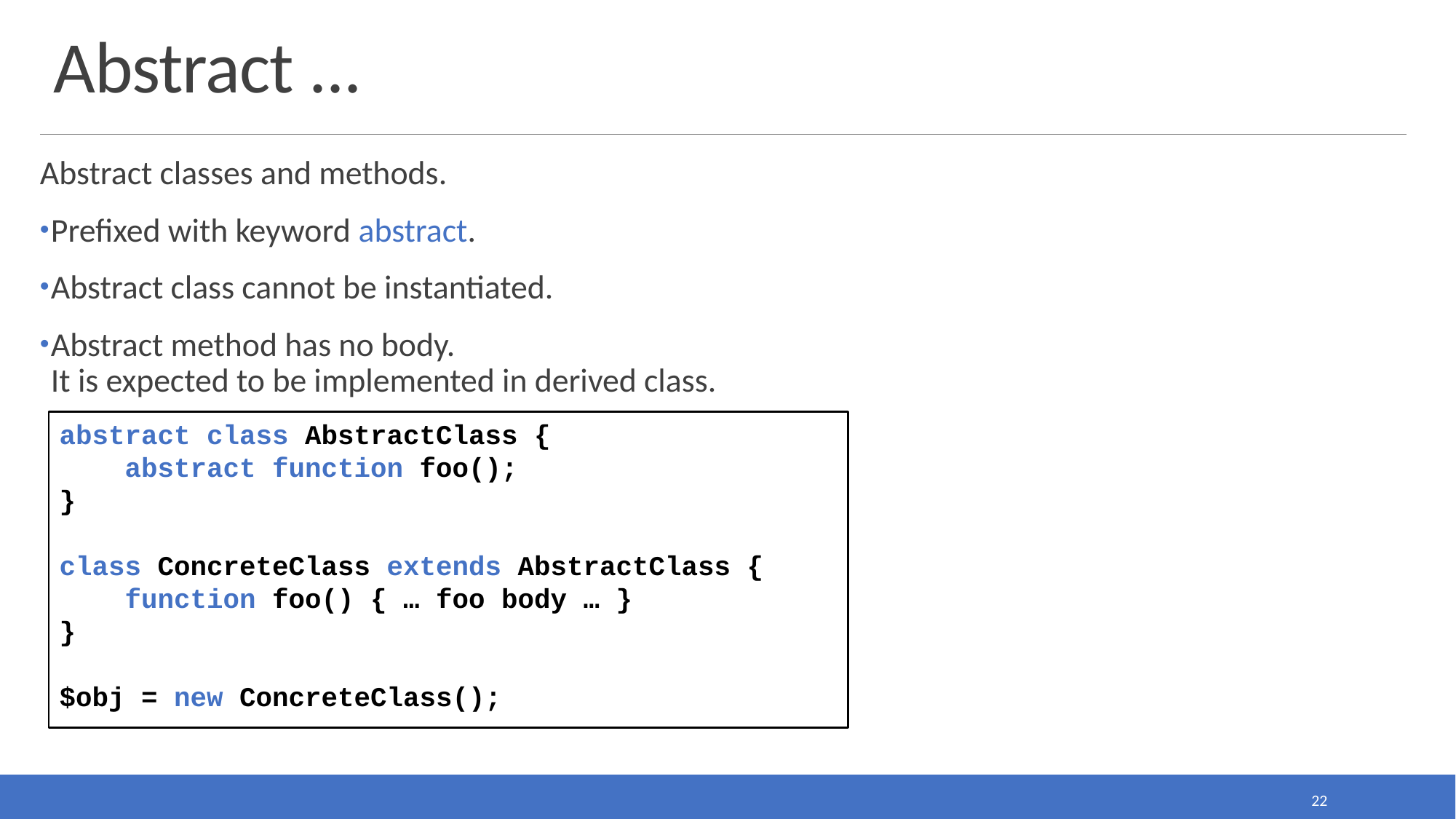

# Abstract ...
Abstract classes and methods.
Prefixed with keyword abstract.
Abstract class cannot be instantiated.
Abstract method has no body.
It is expected to be implemented in derived class.

abstract class AbstractClass {
    abstract function foo();
}
class ConcreteClass extends AbstractClass {
    function foo() { … foo body … }
}
$obj = new ConcreteClass();
22